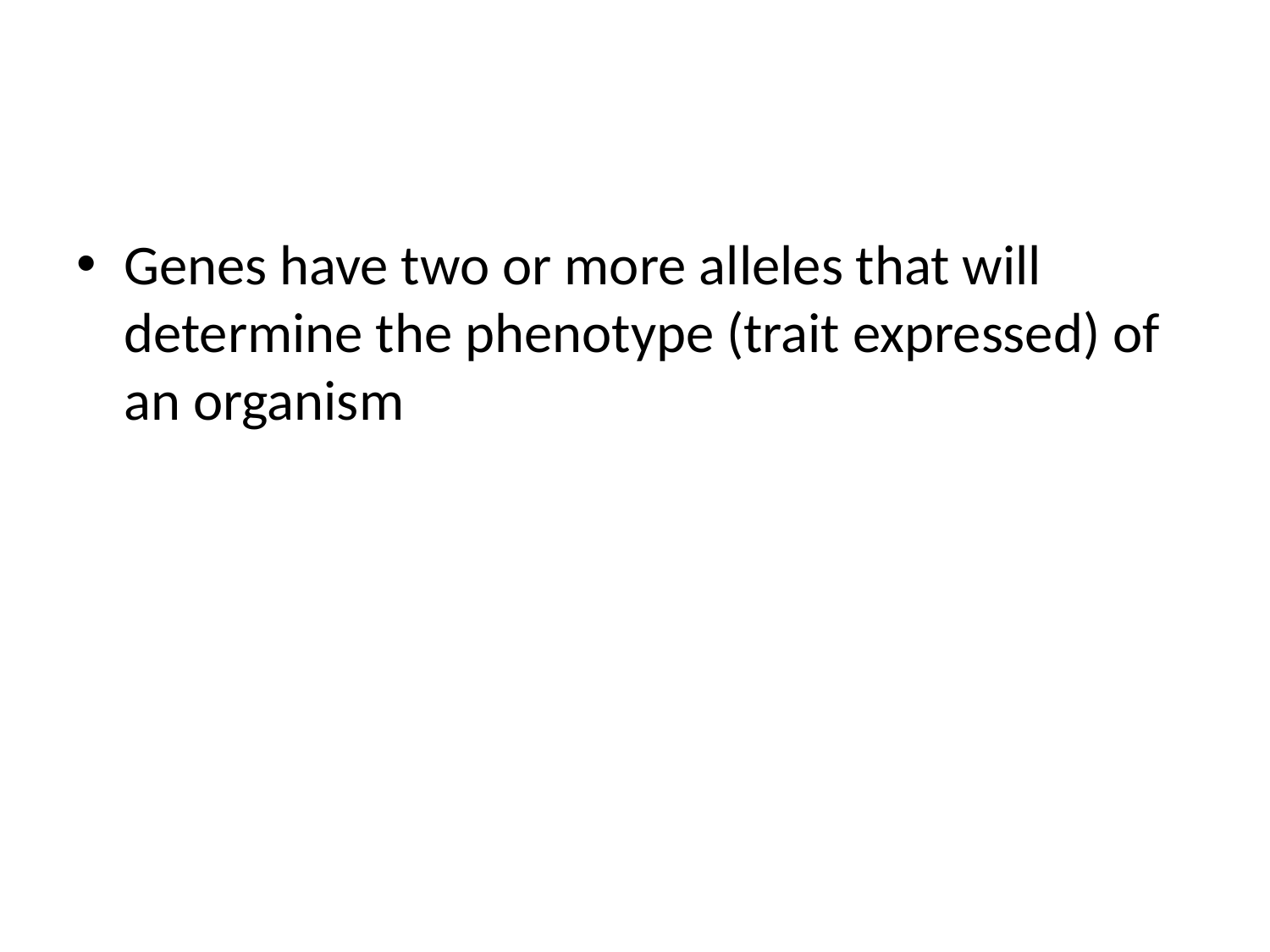

#
Genes have two or more alleles that will determine the phenotype (trait expressed) of an organism